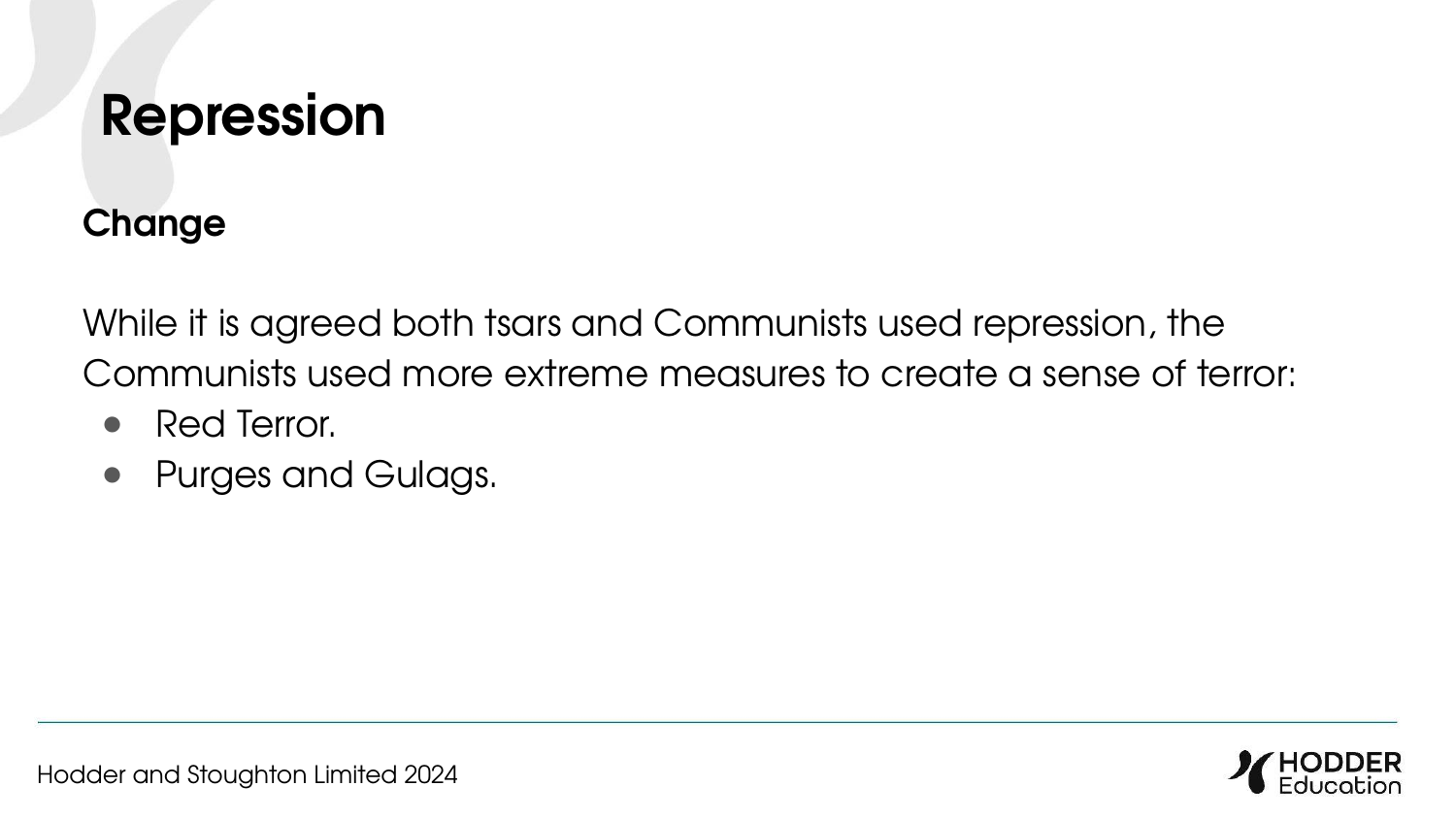

Repression
Change

While it is agreed both tsars and Communists used repression, the Communists used more extreme measures to create a sense of terror:
Red Terror.
Purges and Gulags.

Hodder and Stoughton Limited 2024